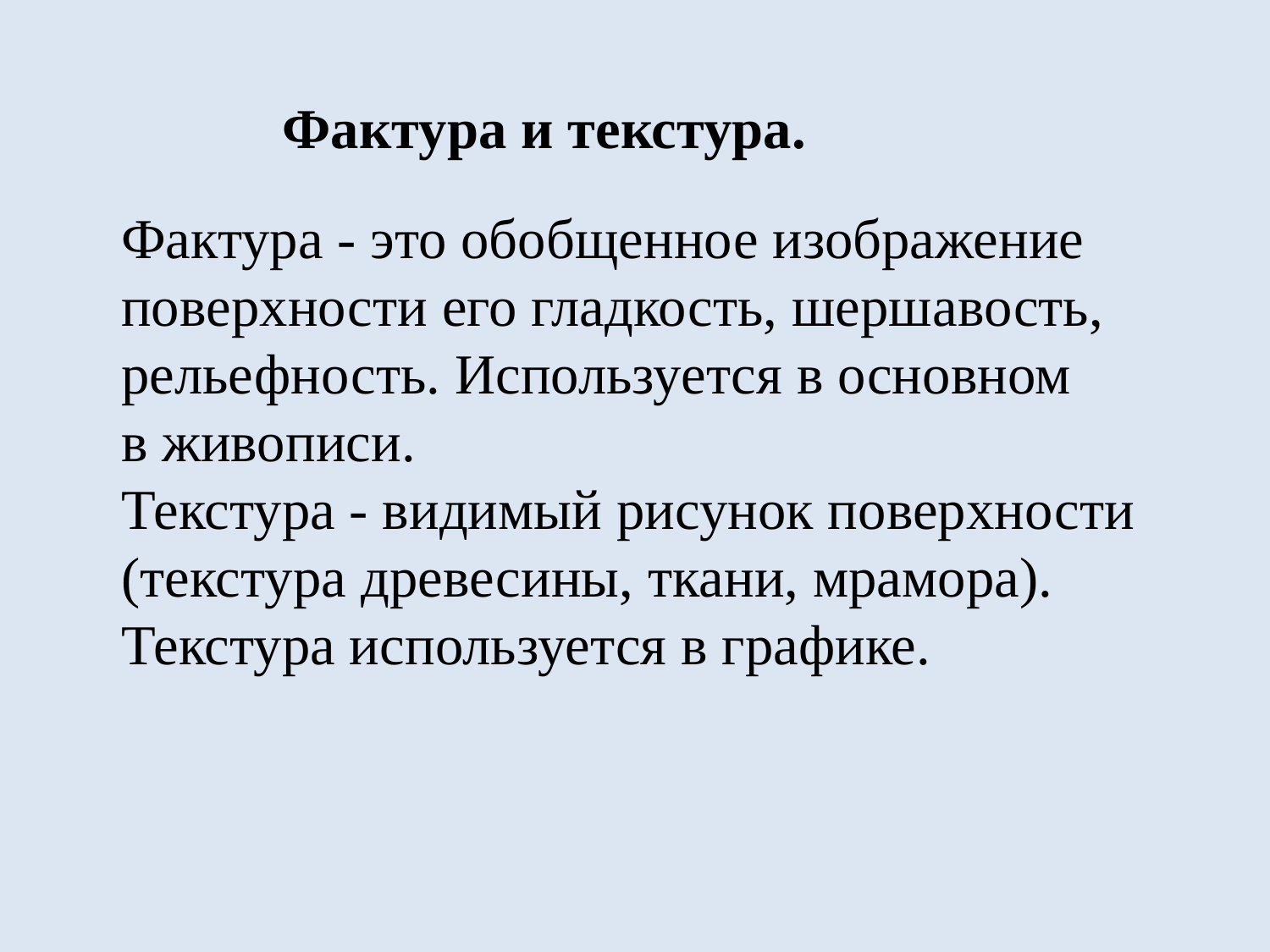

Фактура и текстура.
Фактура - это обобщенное изображение
поверхности его гладкость, шершавость,
рельефность. Используется в основном
в живописи.
Текстура - видимый рисунок поверхности
(текстура древесины, ткани, мрамора).
Текстура используется в графике.